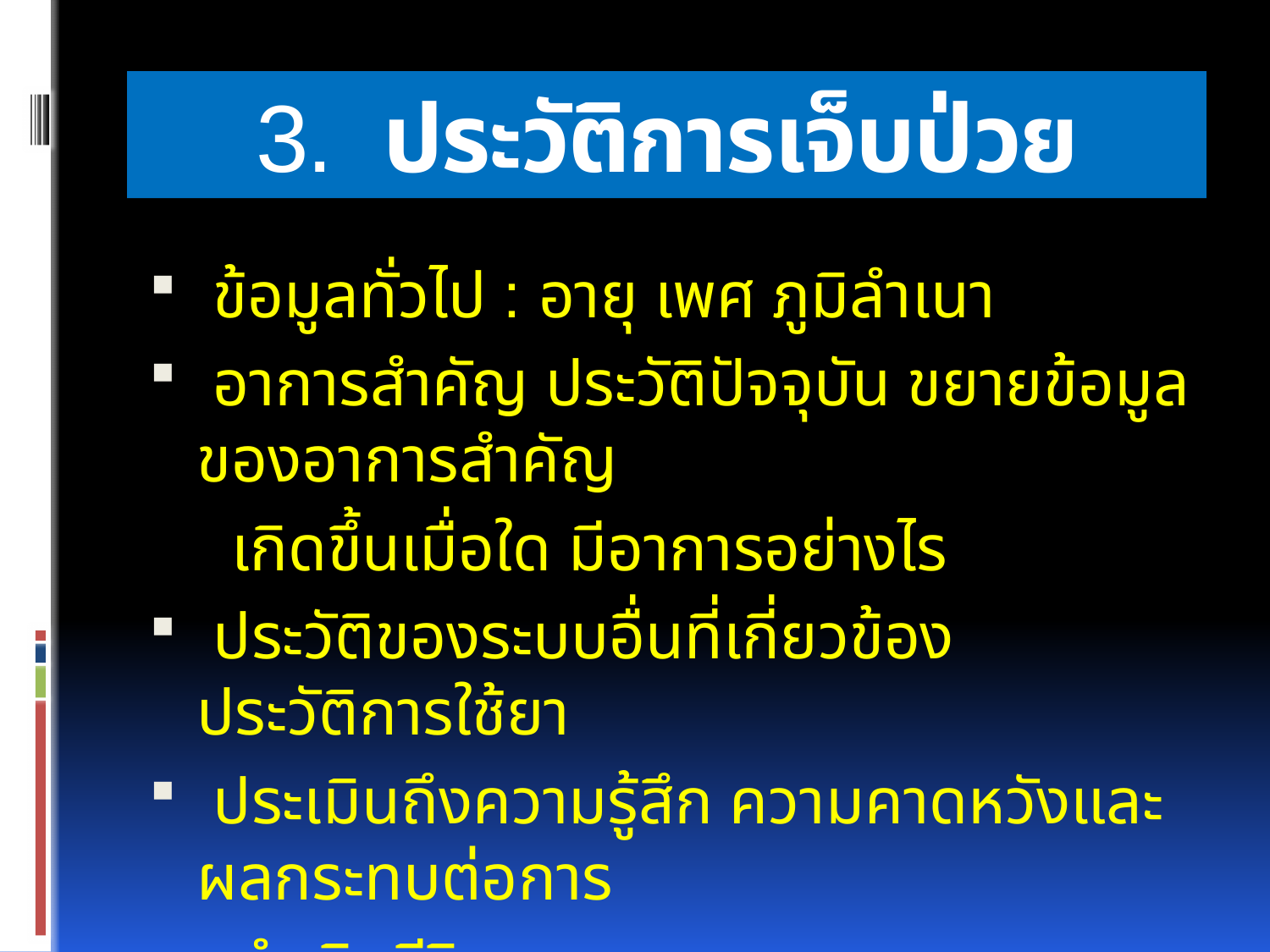

# 3.  ประวัติการเจ็บป่วย
 ข้อมูลทั่วไป : อายุ เพศ ภูมิลำเนา
 อาการสำคัญ ประวัติปัจจุบัน ขยายข้อมูลของอาการสำคัญ
     เกิดขึ้นเมื่อใด มีอาการอย่างไร
 ประวัติของระบบอื่นที่เกี่ยวข้อง ประวัติการใช้ยา
 ประเมินถึงความรู้สึก ความคาดหวังและผลกระทบต่อการ
     ดำเนินชีวิต
 ประวัติการเจ็บป่วยในอดีต